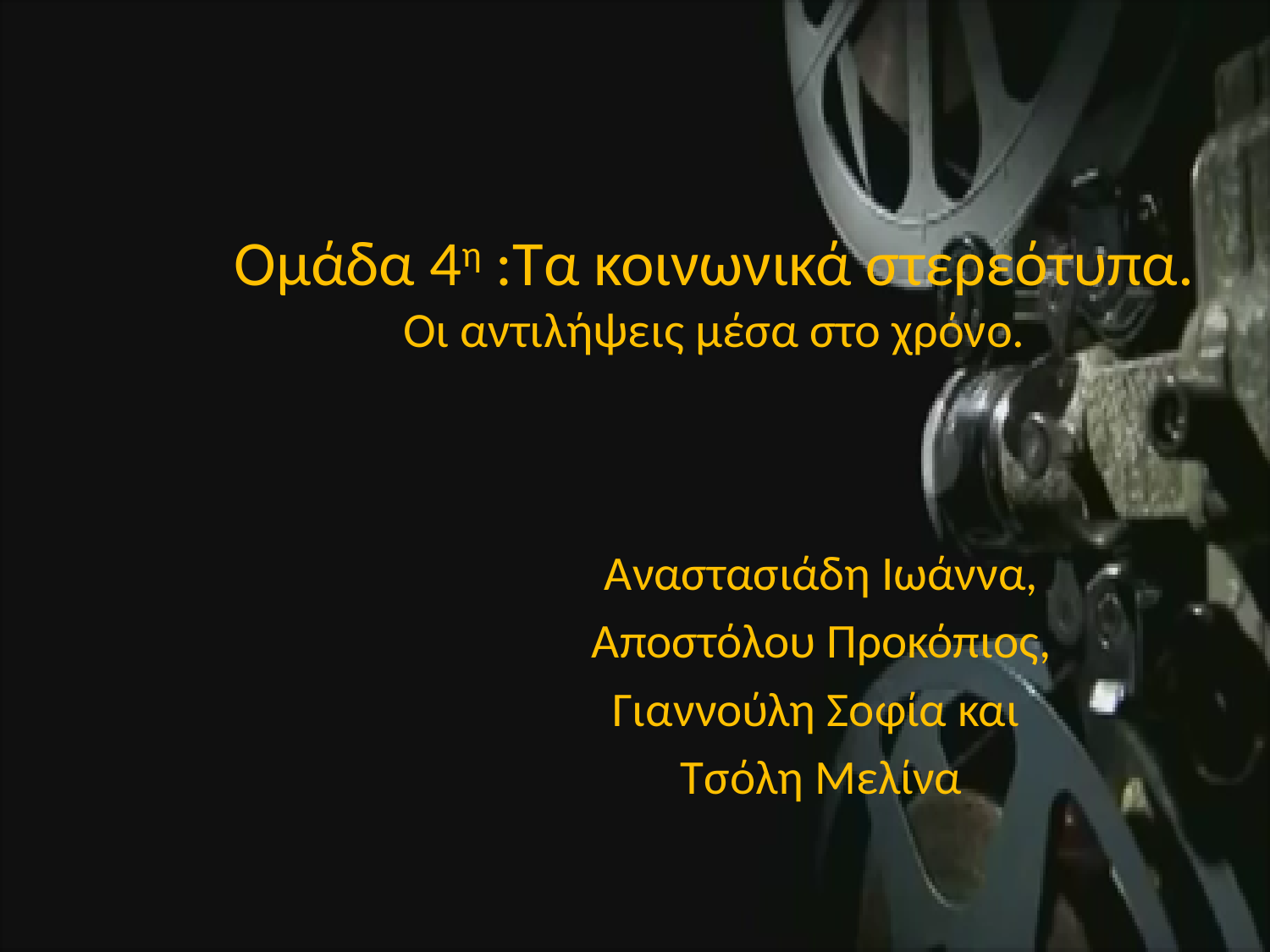

# Ομάδα 4η :Τα κοινωνικά στερεότυπα. Οι αντιλήψεις μέσα στο χρόνο.
Αναστασιάδη Ιωάννα,
Αποστόλου Προκόπιος,
Γιαννούλη Σοφία και
Τσόλη Μελίνα